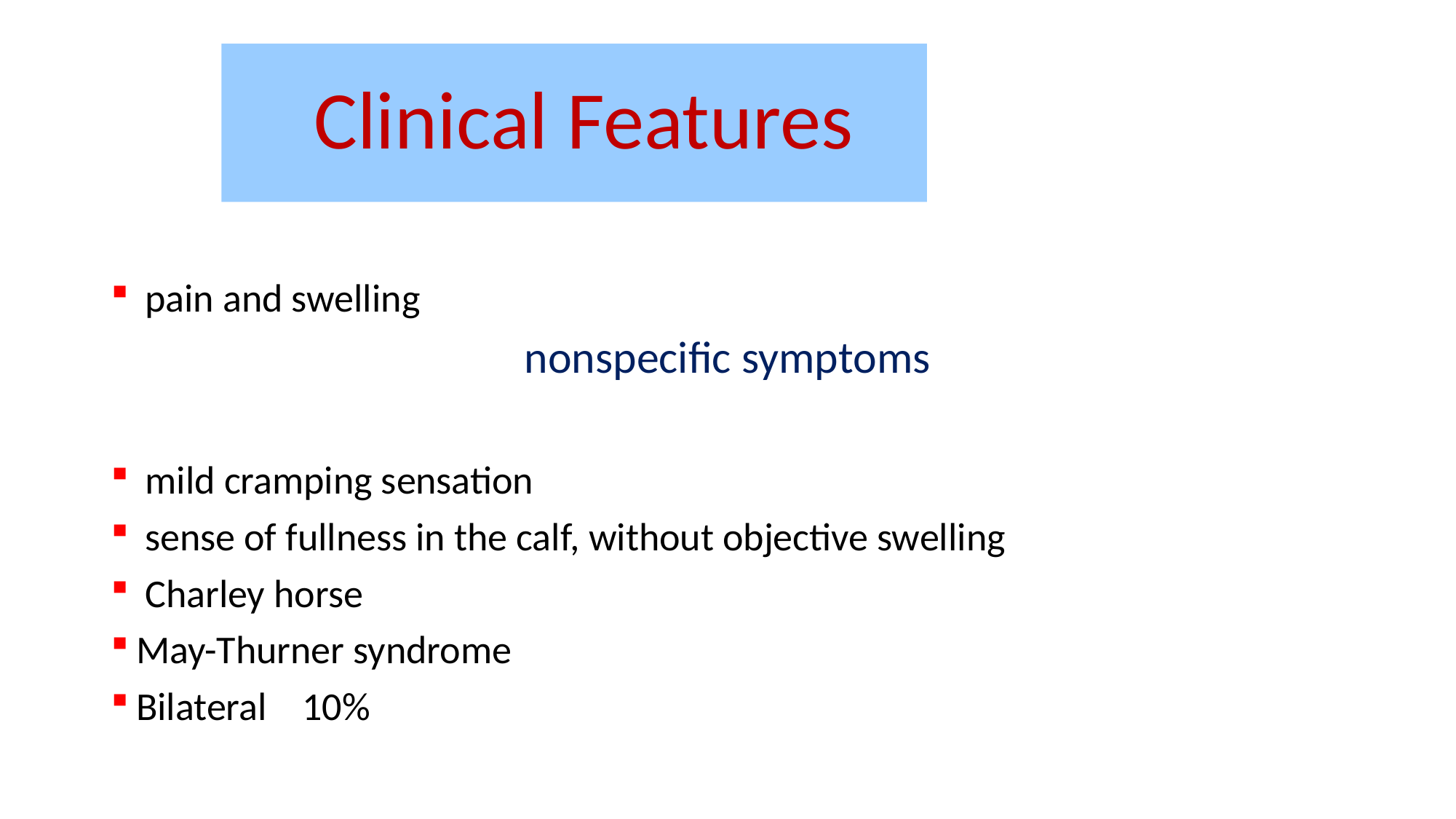

# Clinical Features
 pain and swelling
nonspecific symptoms

 mild cramping sensation
 sense of fullness in the calf, without objective swelling
 Charley horse
May-Thurner syndrome
Bilateral    10%